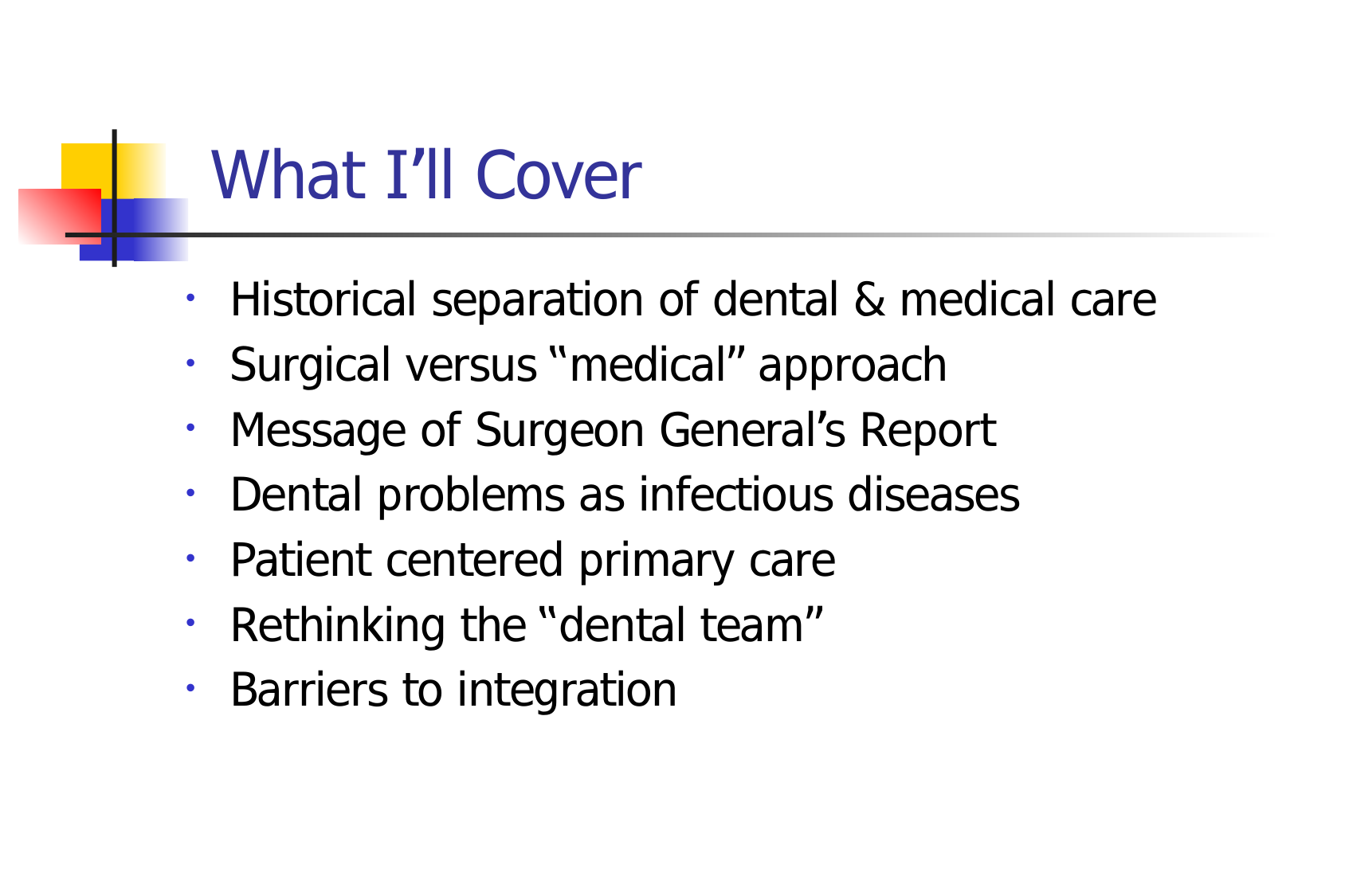

# What I’ll Cover
Historical separation of dental & medical care
Surgical versus “medical” approach
Message of Surgeon General’s Report
Dental problems as infectious diseases
Patient centered primary care
Rethinking the “dental team”
Barriers to integration